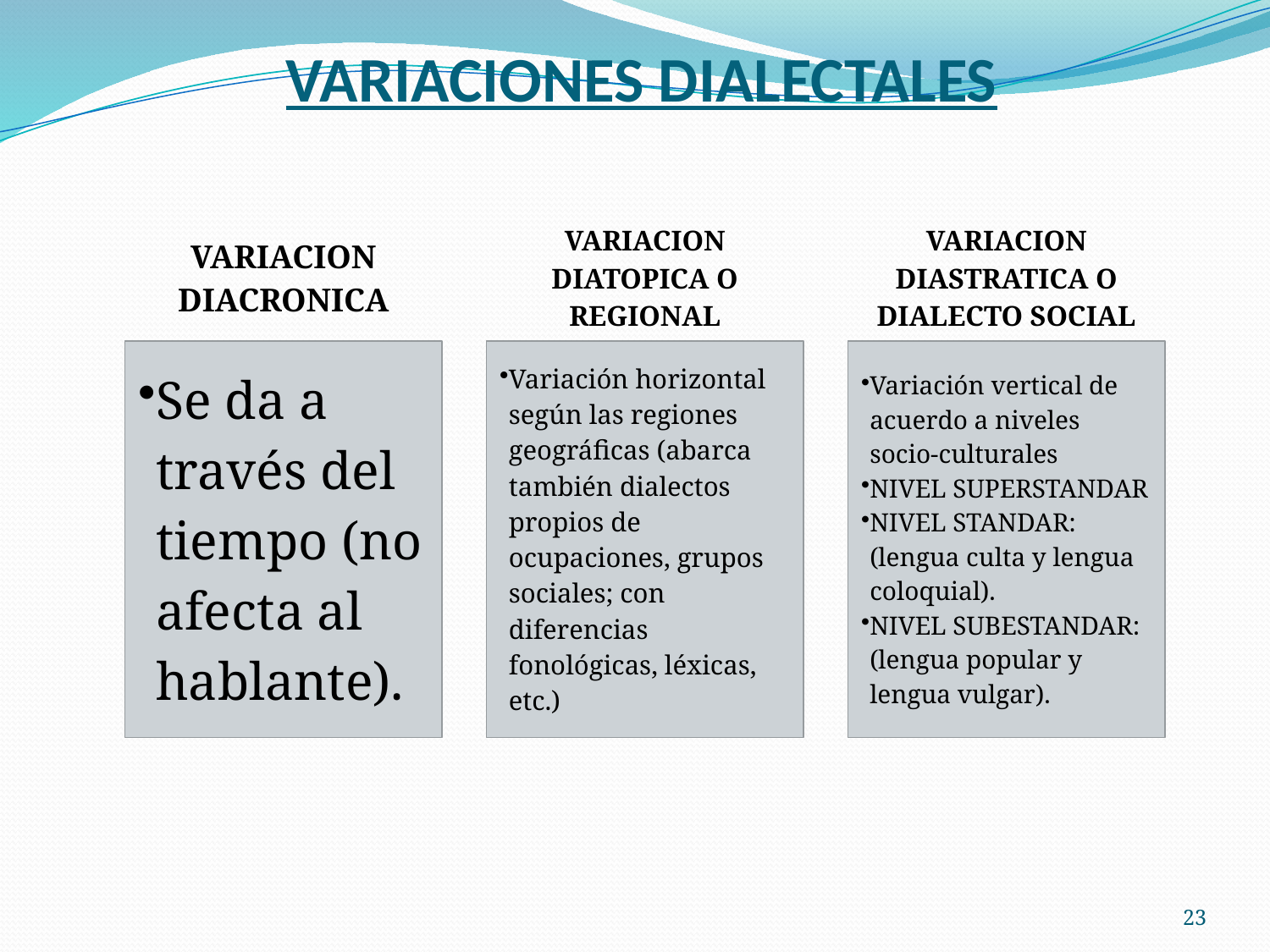

# VARIACIONES DIALECTALES
VARIACION DIACRONICA
Se da a través del tiempo (no afecta al hablante).
VARIACION DIATOPICA O REGIONAL
Variación horizontal según las regiones geográficas (abarca también dialectos propios de ocupaciones, grupos sociales; con diferencias fonológicas, léxicas, etc.)
VARIACION DIASTRATICA O DIALECTO SOCIAL
Variación vertical de acuerdo a niveles socio-culturales
NIVEL SUBESTANDAR:(lengua popular y lengua vulgar).
NIVEL STANDAR:(lengua culta y lengua coloquial).
NIVEL SUPERSTANDAR
23